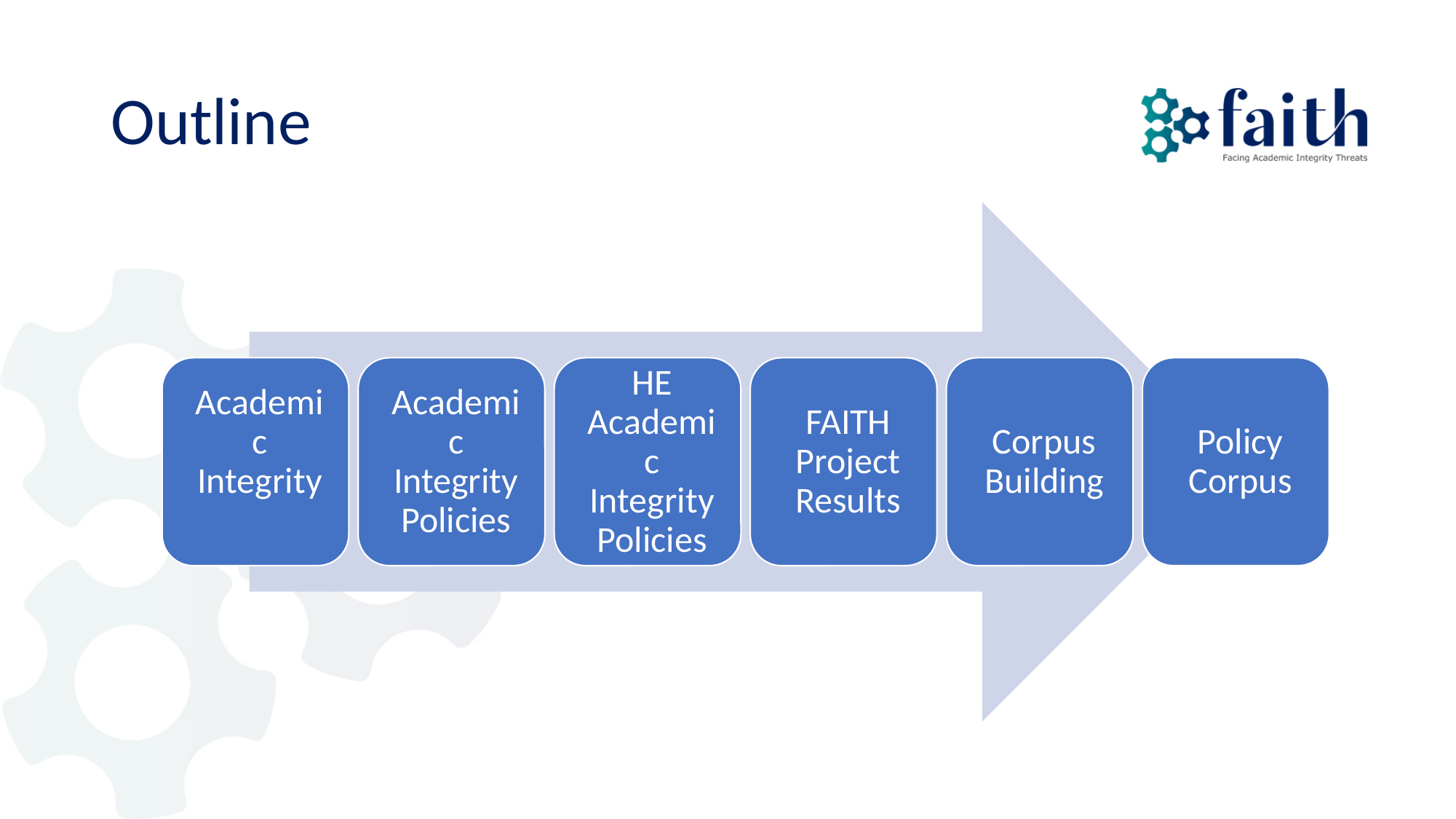

# Outline
Academic Integrity
Academic Integrity Policies
HE Academic Integrity Policies
FAITH Project Results
Corpus Building
Policy Corpus